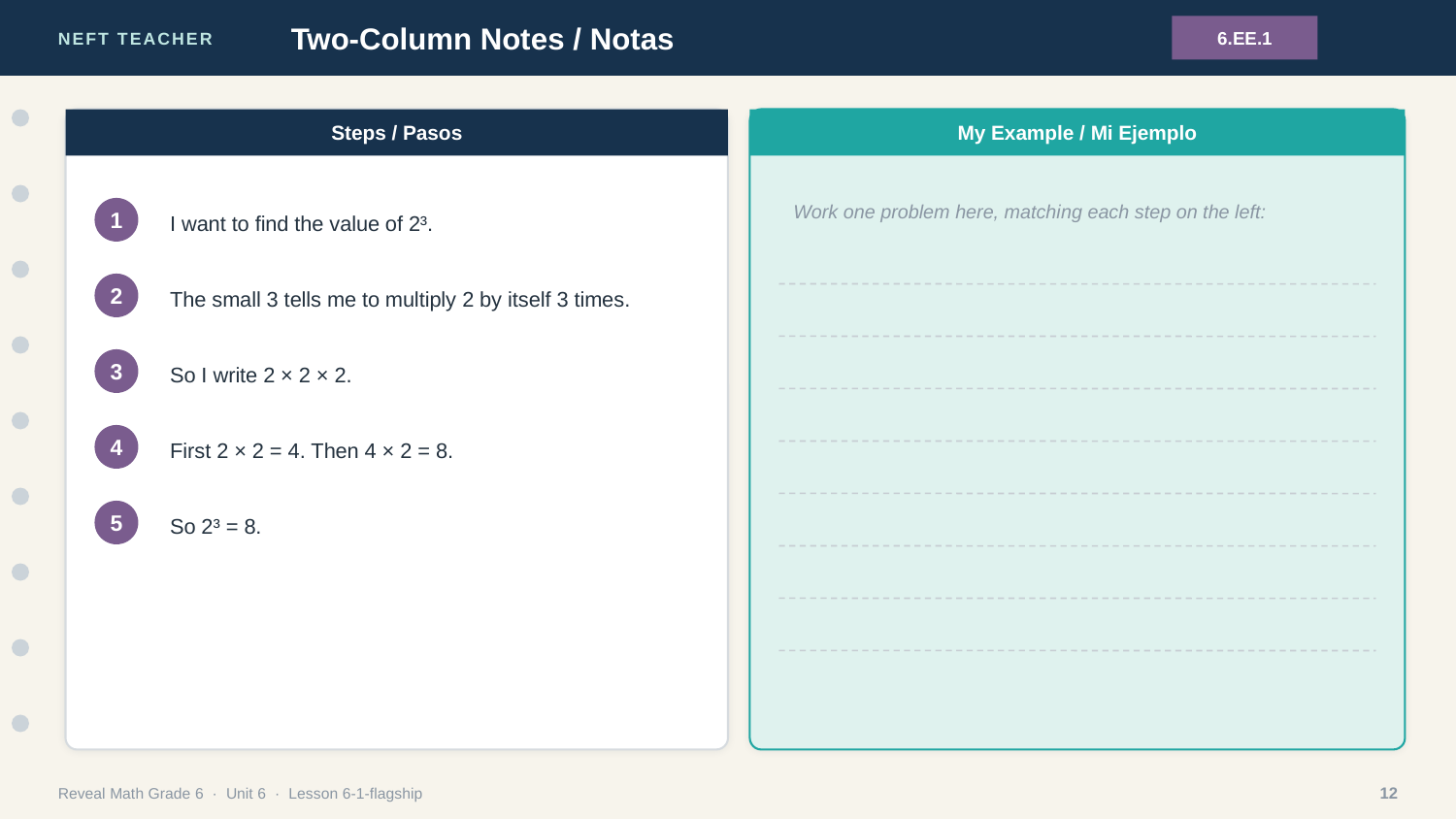

NEFT TEACHER
Two-Column Notes / Notas
6.EE.1

Steps / Pasos

My Example / Mi Ejemplo
Work one problem here, matching each step on the left:

I want to find the value of 2³.

1

The small 3 tells me to multiply 2 by itself 3 times.

2

So I write 2 × 2 × 2.

3

First 2 × 2 = 4. Then 4 × 2 = 8.

4

So 2³ = 8.

5

Reveal Math Grade 6  ·  Unit 6  ·  Lesson 6-1-flagship
12